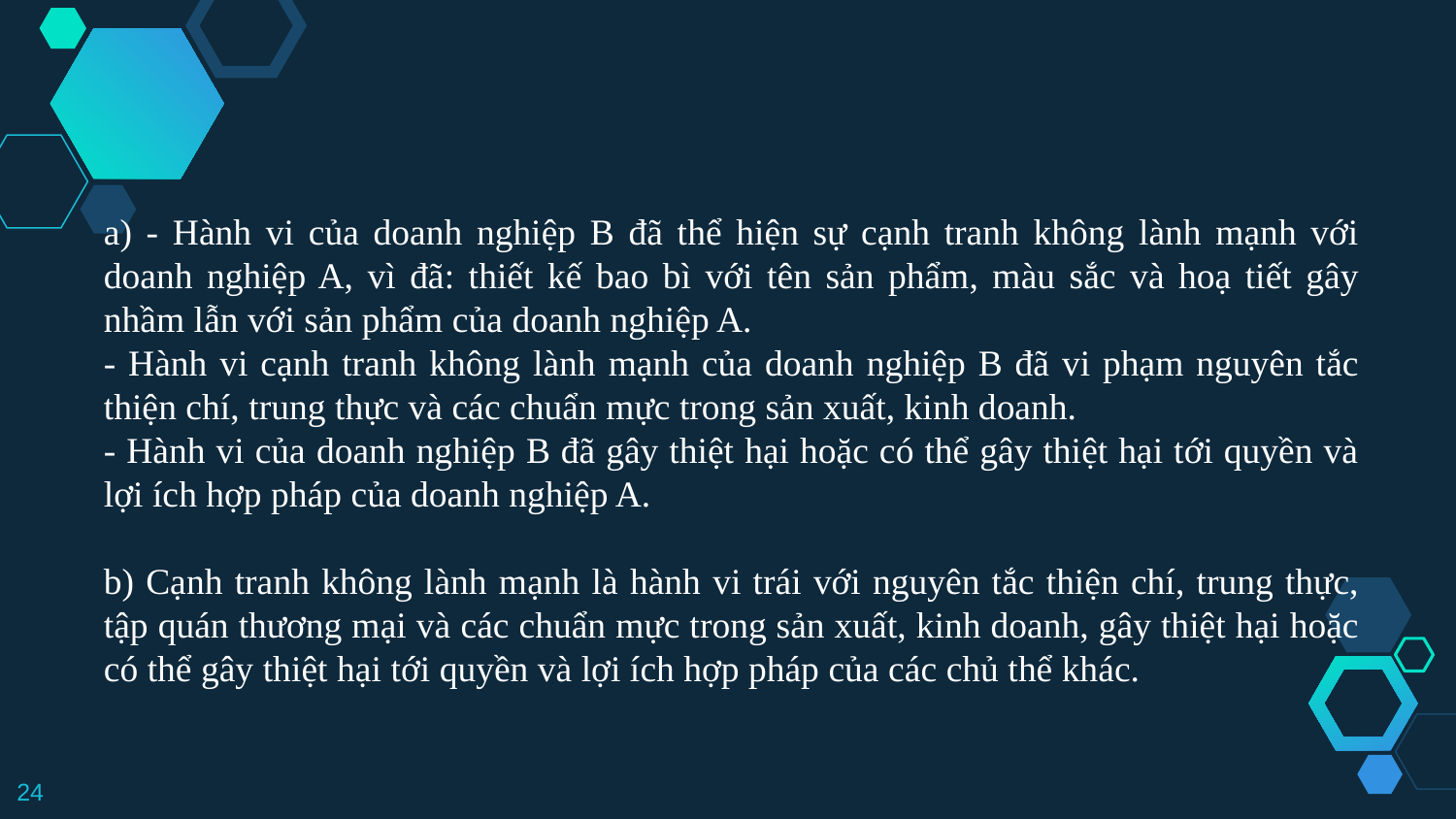

a) - Hành vi của doanh nghiệp B đã thể hiện sự cạnh tranh không lành mạnh với doanh nghiệp A, vì đã: thiết kế bao bì với tên sản phẩm, màu sắc và hoạ tiết gây nhầm lẫn với sản phẩm của doanh nghiệp A.
- Hành vi cạnh tranh không lành mạnh của doanh nghiệp B đã vi phạm nguyên tắc thiện chí, trung thực và các chuẩn mực trong sản xuất, kinh doanh.
- Hành vi của doanh nghiệp B đã gây thiệt hại hoặc có thể gây thiệt hại tới quyền và lợi ích hợp pháp của doanh nghiệp A.

b) Cạnh tranh không lành mạnh là hành vi trái với nguyên tắc thiện chí, trung thực, tập quán thương mại và các chuẩn mực trong sản xuất, kinh doanh, gây thiệt hại hoặc có thể gây thiệt hại tới quyền và lợi ích hợp pháp của các chủ thể khác.

24